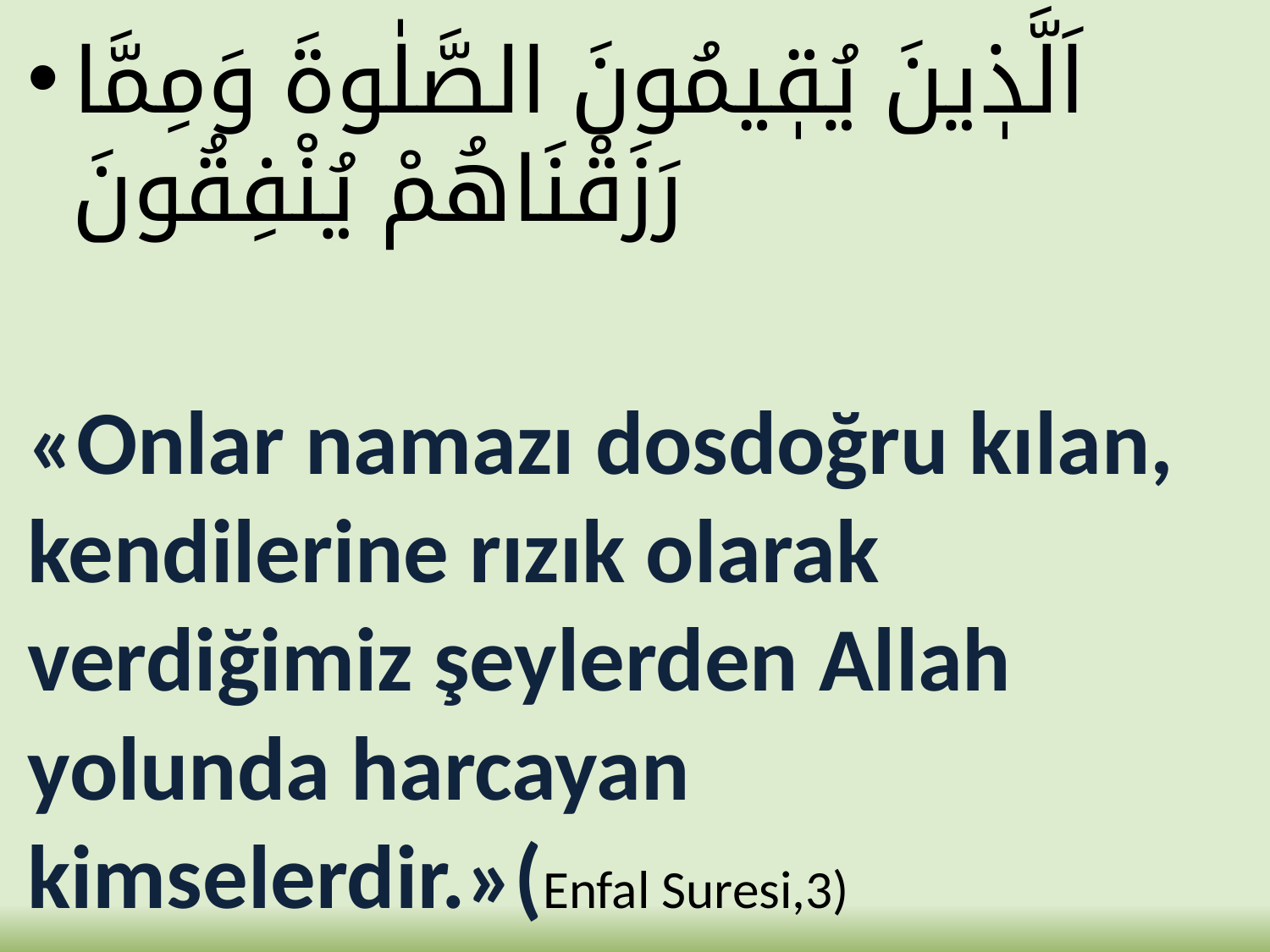

اَلَّذٖينَ يُقٖيمُونَ الصَّلٰوةَ وَمِمَّا رَزَقْنَاهُمْ يُنْفِقُونَ

«Onlar namazı dosdoğru kılan, kendilerine rızık olarak verdiğimiz şeylerden Allah yolunda harcayan kimselerdir.»(Enfal Suresi,3)